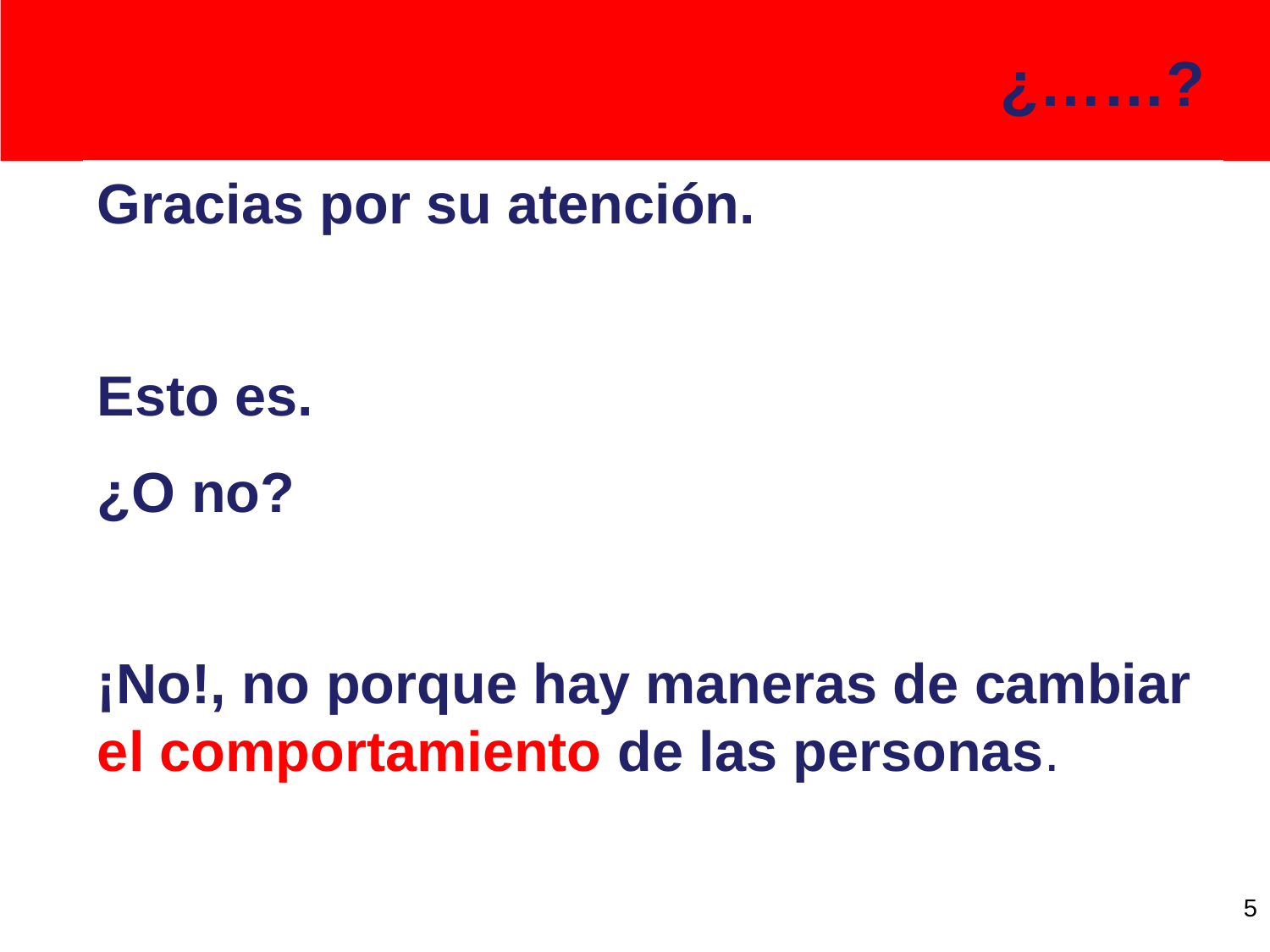

# ¿……?
Gracias por su atención.

Esto es.
¿O no?

¡No!, no porque hay maneras de cambiar el comportamiento de las personas.
5